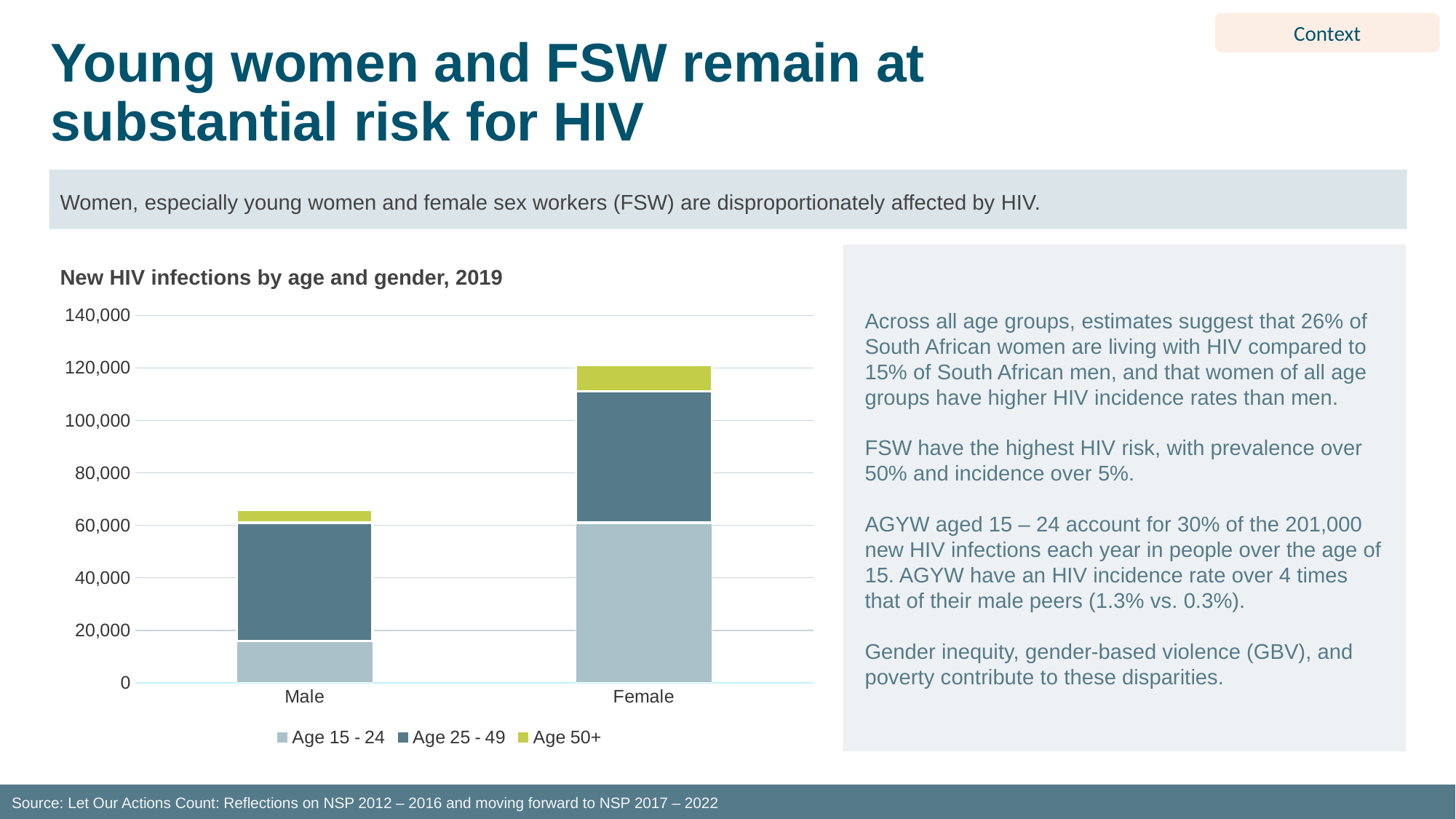

Context
# Young women and FSW remain at substantial risk for HIV
Women, especially young women and female sex workers (FSW) are disproportionately affected by HIV.
Across all age groups, estimates suggest that 26% of South African women are living with HIV compared to 15% of South African men, and that women of all age groups have higher HIV incidence rates than men.

FSW have the highest HIV risk, with prevalence over 50% and incidence over 5%.

AGYW aged 15 – 24 account for 30% of the 201,000 new HIV infections each year in people over the age of 15. AGYW have an HIV incidence rate over 4 times that of their male peers (1.3% vs. 0.3%).

Gender inequity, gender-based violence (GBV), and poverty contribute to these disparities.
New HIV infections by age and gender, 2019

### Chart

| Category | Age 15 - 24 | Age 25 - 49 | Age 50+ |
|---|---|---|---|
| Male | 16000.0 | 45000.0 | 5000.0 |
| Female | 61000.0 | 50000.0 | 10000.0 |
Source: Let Our Actions Count: Reflections on NSP 2012 – 2016 and moving forward to NSP 2017 – 2022